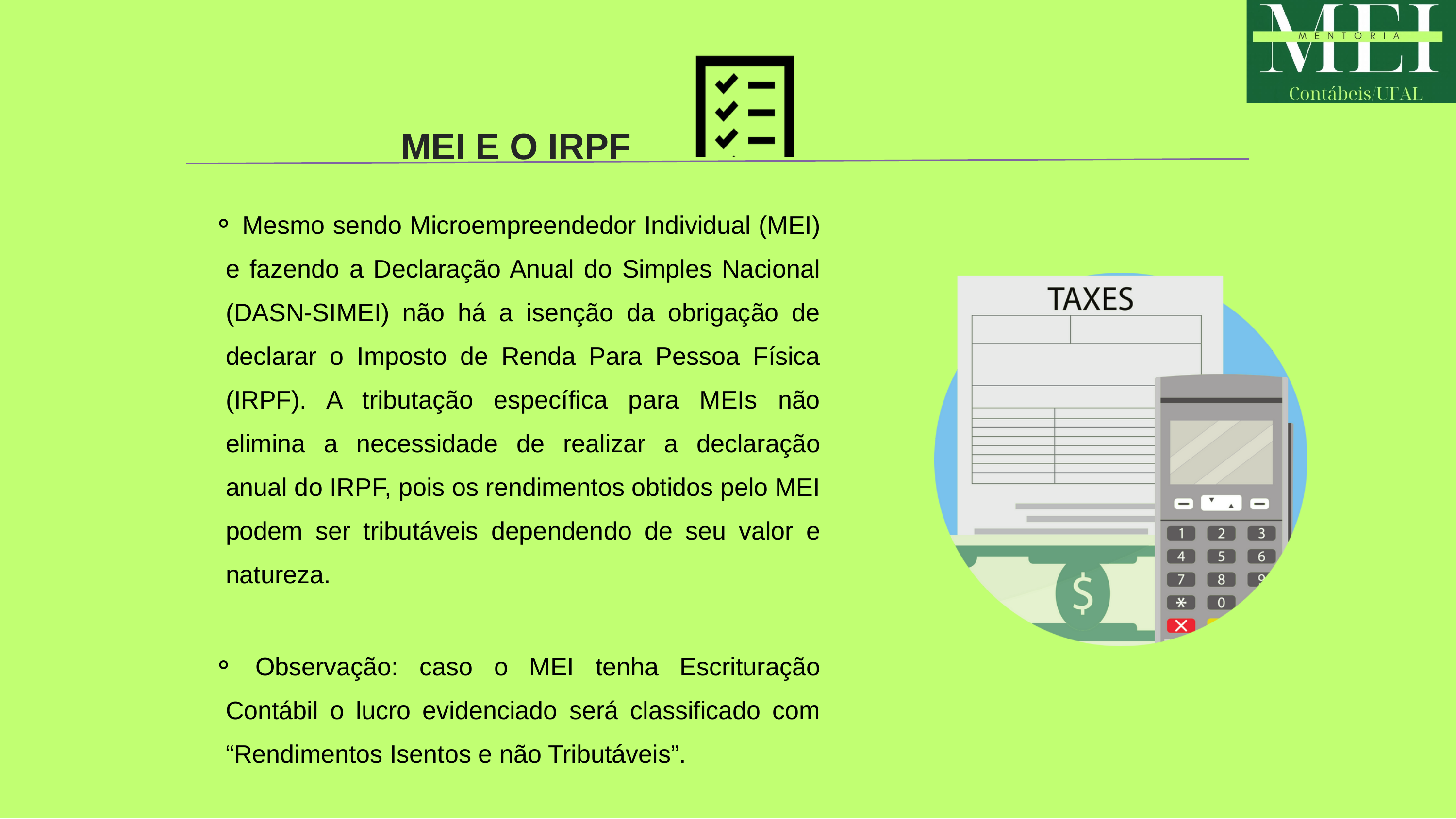

MEI E O IRPF

 Mesmo sendo Microempreendedor Individual (MEI) e fazendo a Declaração Anual do Simples Nacional (DASN-SIMEI) não há a isenção da obrigação de declarar o Imposto de Renda Para Pessoa Física (IRPF). A tributação específica para MEIs não elimina a necessidade de realizar a declaração anual do IRPF, pois os rendimentos obtidos pelo MEI podem ser tributáveis dependendo de seu valor e natureza.

 Observação: caso o MEI tenha Escrituração Contábil o lucro evidenciado será classificado com “Rendimentos Isentos e não Tributáveis”.